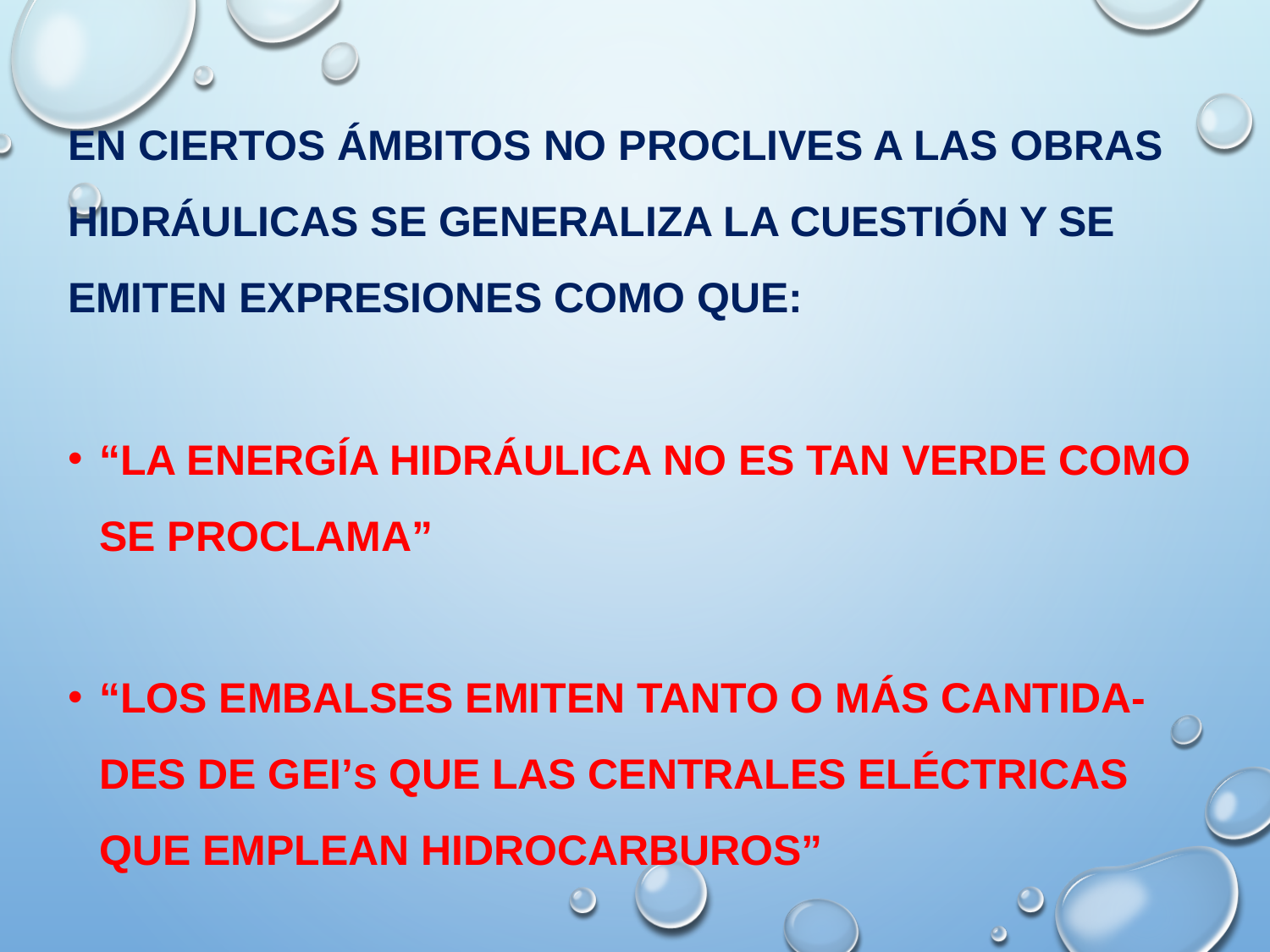

EN CIERTOS ÁMBITOS NO PROCLIVES A LAS OBRAS HIDRÁULICAS SE GENERALIZA LA CUESTIÓN Y SE EMITEN EXPRESIONES COMO QUE:

“LA ENERGÍA HIDRÁULICA NO ES TAN VERDE COMO SE PROCLAMA”

“LOS EMBALSES EMITEN TANTO O MÁS CANTIDA-DES DE GEI’S QUE LAS CENTRALES ELÉCTRICAS QUE EMPLEAN HIDROCARBUROS”